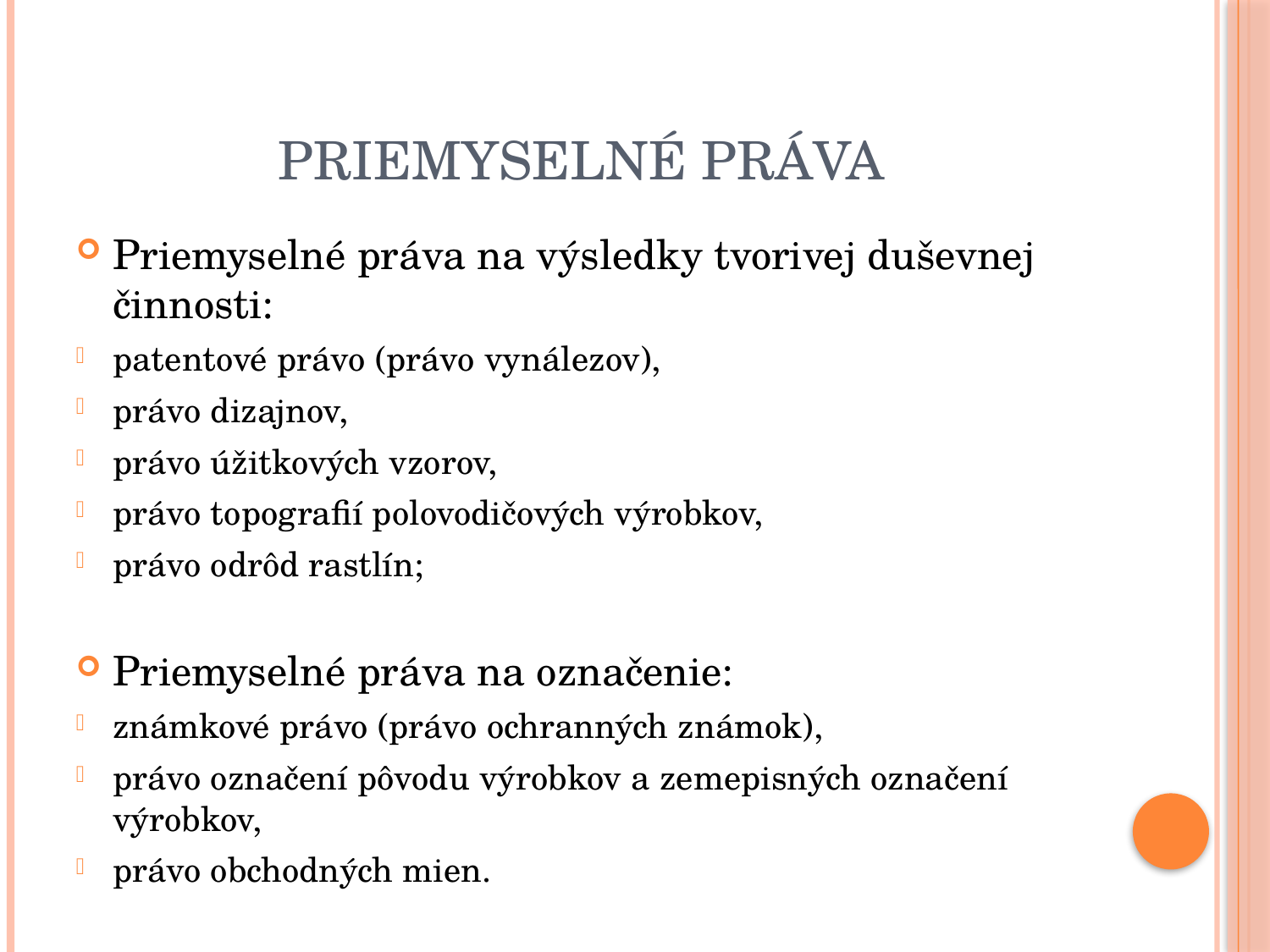

# Priemyselné práva
Priemyselné práva na výsledky tvorivej duševnej činnosti:
patentové právo (právo vynálezov),
právo dizajnov,
právo úžitkových vzorov,
právo topografií polovodičových výrobkov,
právo odrôd rastlín;

Priemyselné práva na označenie:
známkové právo (právo ochranných známok),
právo označení pôvodu výrobkov a zemepisných označení výrobkov,
právo obchodných mien.